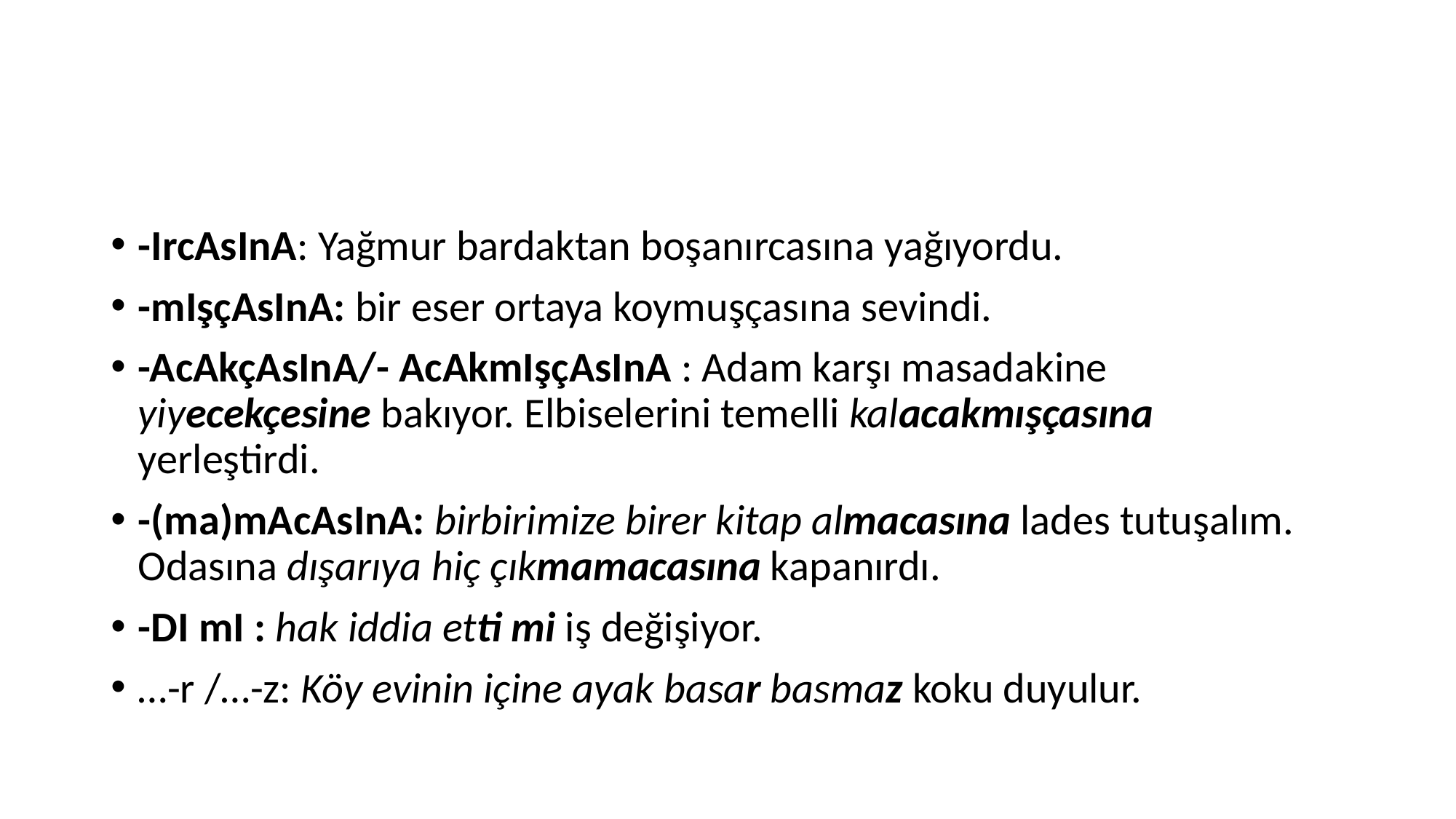

#
-IrcAsInA: Yağmur bardaktan boşanırcasına yağıyordu.
-mIşçAsInA: bir eser ortaya koymuşçasına sevindi.
-AcAkçAsInA/- AcAkmIşçAsInA : Adam karşı masadakine yiyecekçesine bakıyor. Elbiselerini temelli kalacakmışçasına yerleştirdi.
-(ma)mAcAsInA: birbirimize birer kitap almacasına lades tutuşalım. Odasına dışarıya hiç çıkmamacasına kapanırdı.
-DI mI : hak iddia etti mi iş değişiyor.
…-r /…-z: Köy evinin içine ayak basar basmaz koku duyulur.